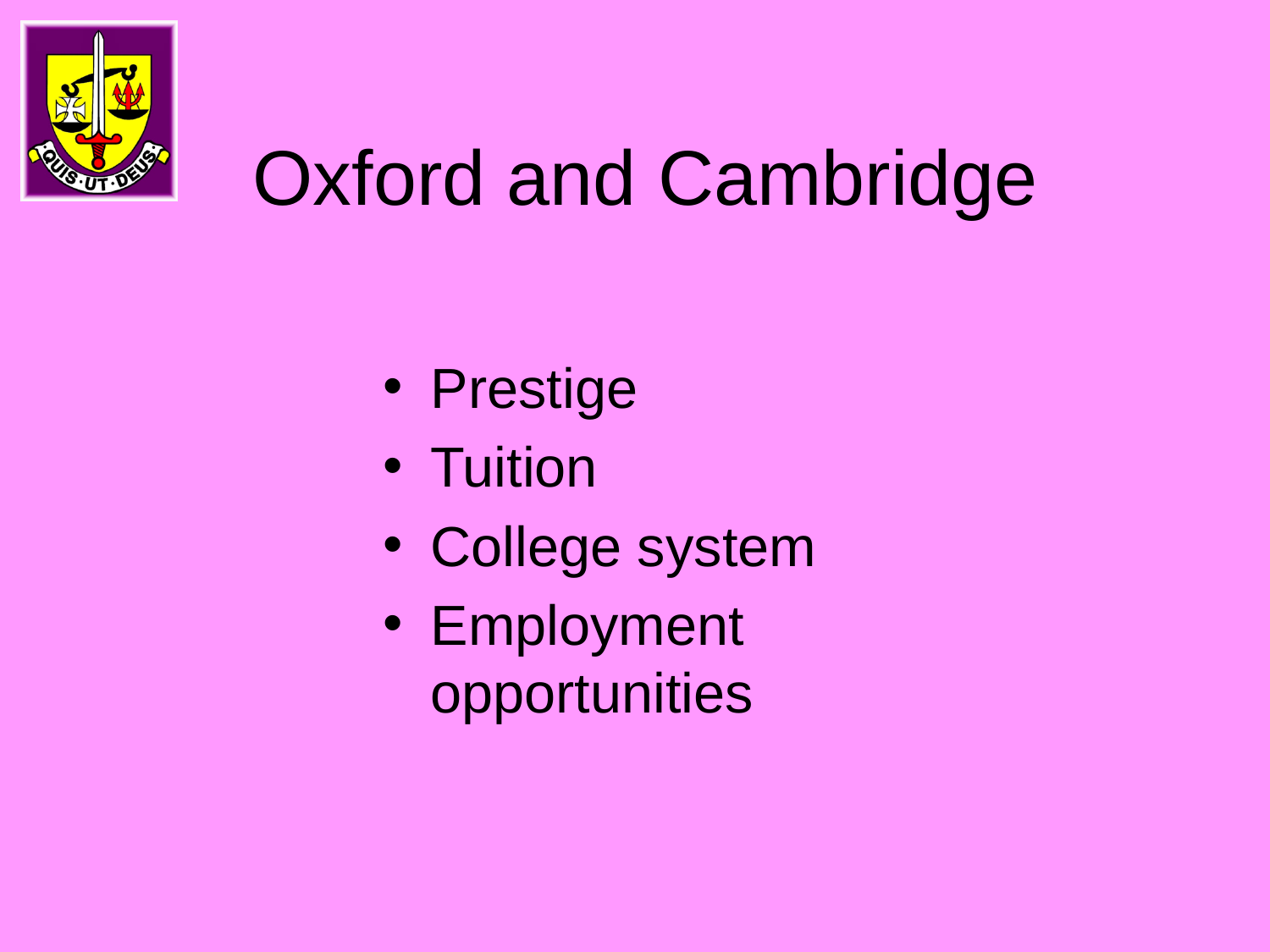

# Oxford and Cambridge

Prestige
Tuition
College system
Employment opportunities